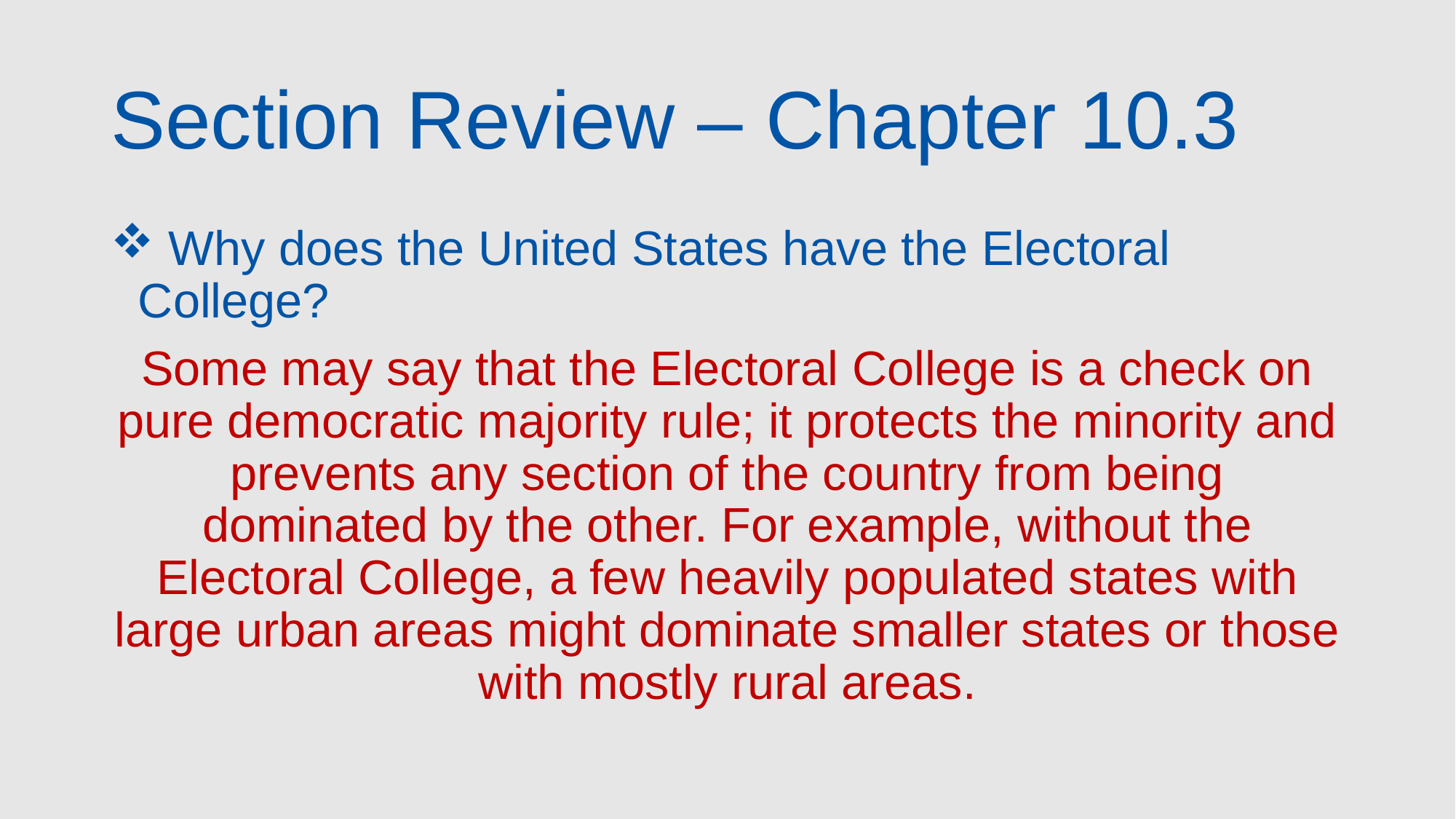

# Section Review – Chapter 10.3
 Why does the United States have the Electoral College?
Some may say that the Electoral College is a check on pure democratic majority rule; it protects the minority and prevents any section of the country from being dominated by the other. For example, without the Electoral College, a few heavily populated states with large urban areas might dominate smaller states or those with mostly rural areas.